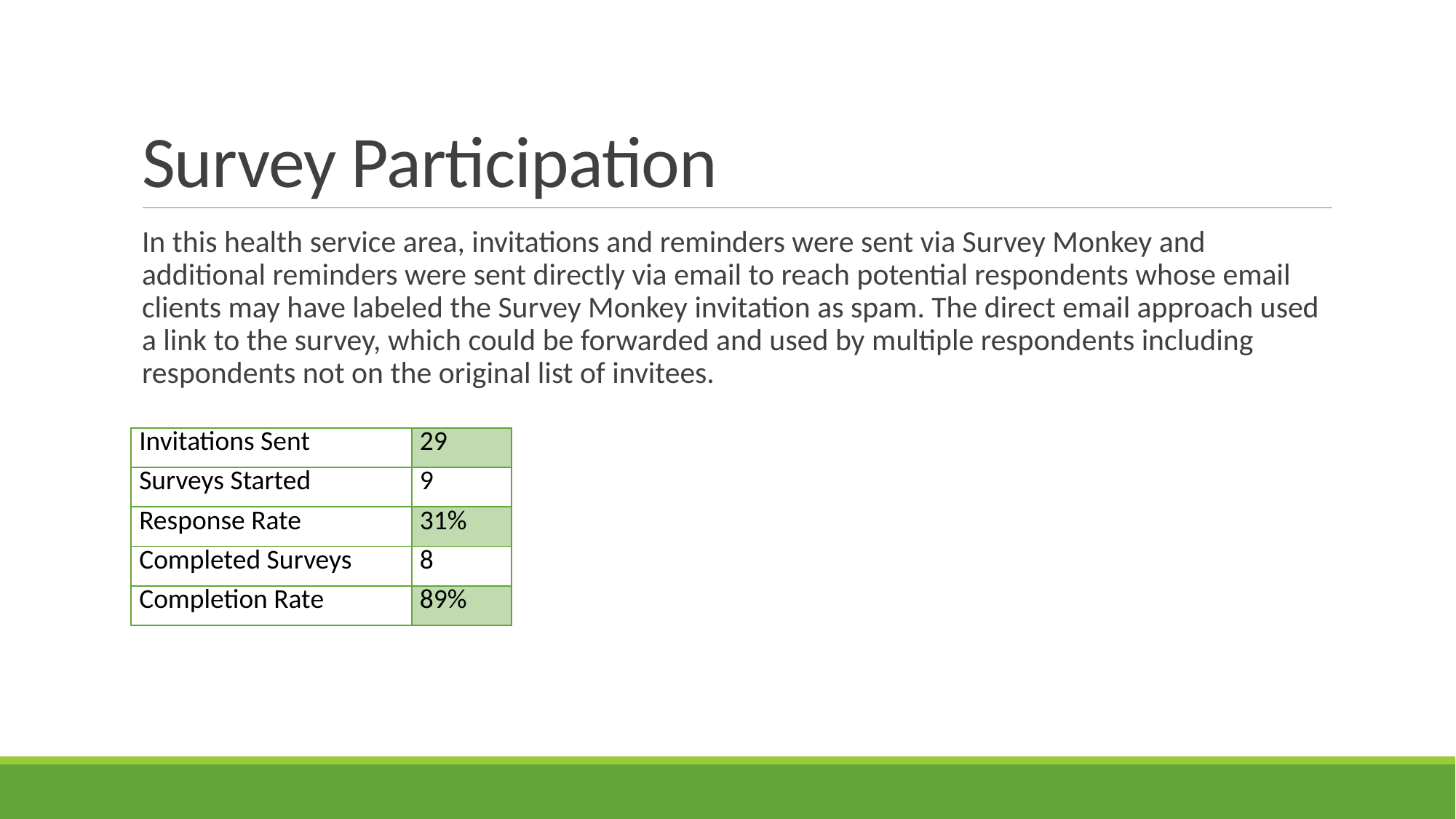

# Survey Participation
In this health service area, invitations and reminders were sent via Survey Monkey and additional reminders were sent directly via email to reach potential respondents whose email clients may have labeled the Survey Monkey invitation as spam. The direct email approach used a link to the survey, which could be forwarded and used by multiple respondents including respondents not on the original list of invitees.

| Invitations Sent | 29 |
| --- | --- |
| Surveys Started | 9 |
| Response Rate | 31% |
| Completed Surveys | 8 |
| Completion Rate | 89% |